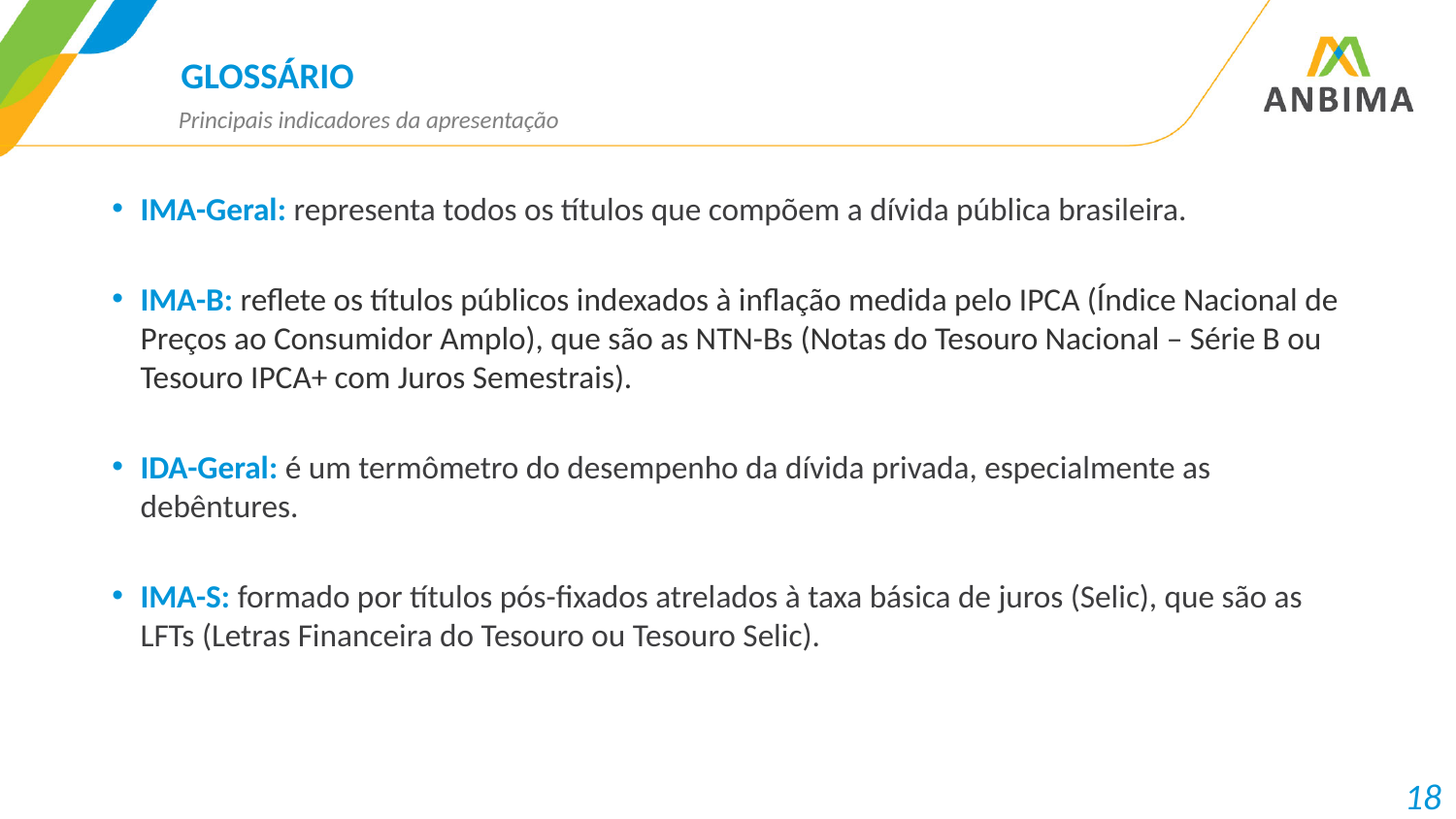

# GLOSSÁRIO
Principais indicadores da apresentação
IMA-Geral: representa todos os títulos que compõem a dívida pública brasileira.

IMA-B: reflete os títulos públicos indexados à inflação medida pelo IPCA (Índice Nacional de Preços ao Consumidor Amplo), que são as NTN-Bs (Notas do Tesouro Nacional – Série B ou Tesouro IPCA+ com Juros Semestrais).

IDA-Geral: é um termômetro do desempenho da dívida privada, especialmente as debêntures.

IMA-S: formado por títulos pós-fixados atrelados à taxa básica de juros (Selic), que são as LFTs (Letras Financeira do Tesouro ou Tesouro Selic).

18